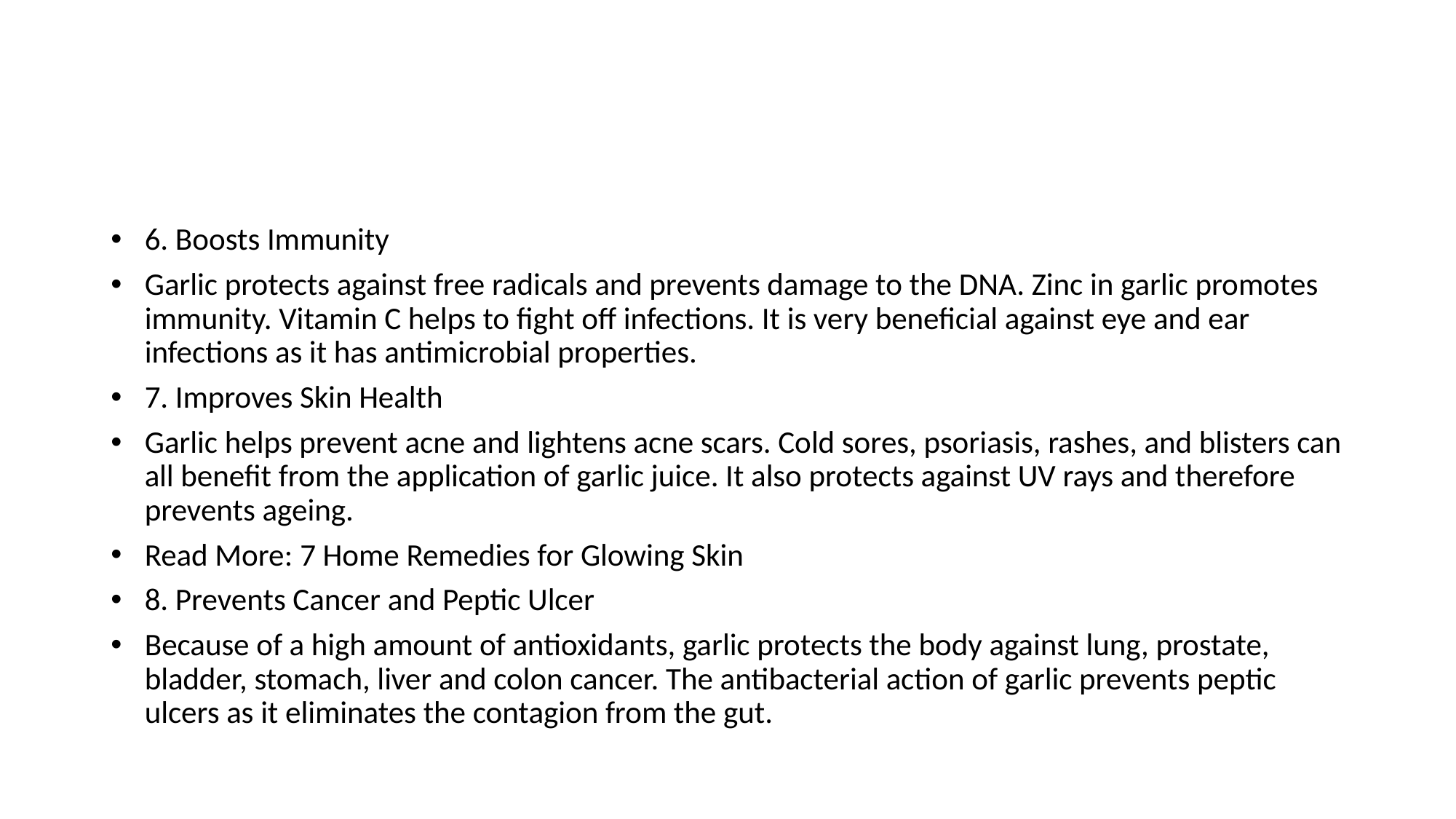

6. Boosts Immunity
Garlic protects against free radicals and prevents damage to the DNA. Zinc in garlic promotes immunity. Vitamin C helps to fight off infections. It is very beneficial against eye and ear infections as it has antimicrobial properties.
7. Improves Skin Health
Garlic helps prevent acne and lightens acne scars. Cold sores, psoriasis, rashes, and blisters can all benefit from the application of garlic juice. It also protects against UV rays and therefore prevents ageing.
Read More: 7 Home Remedies for Glowing Skin
8. Prevents Cancer and Peptic Ulcer
Because of a high amount of antioxidants, garlic protects the body against lung, prostate, bladder, stomach, liver and colon cancer. The antibacterial action of garlic prevents peptic ulcers as it eliminates the contagion from the gut.